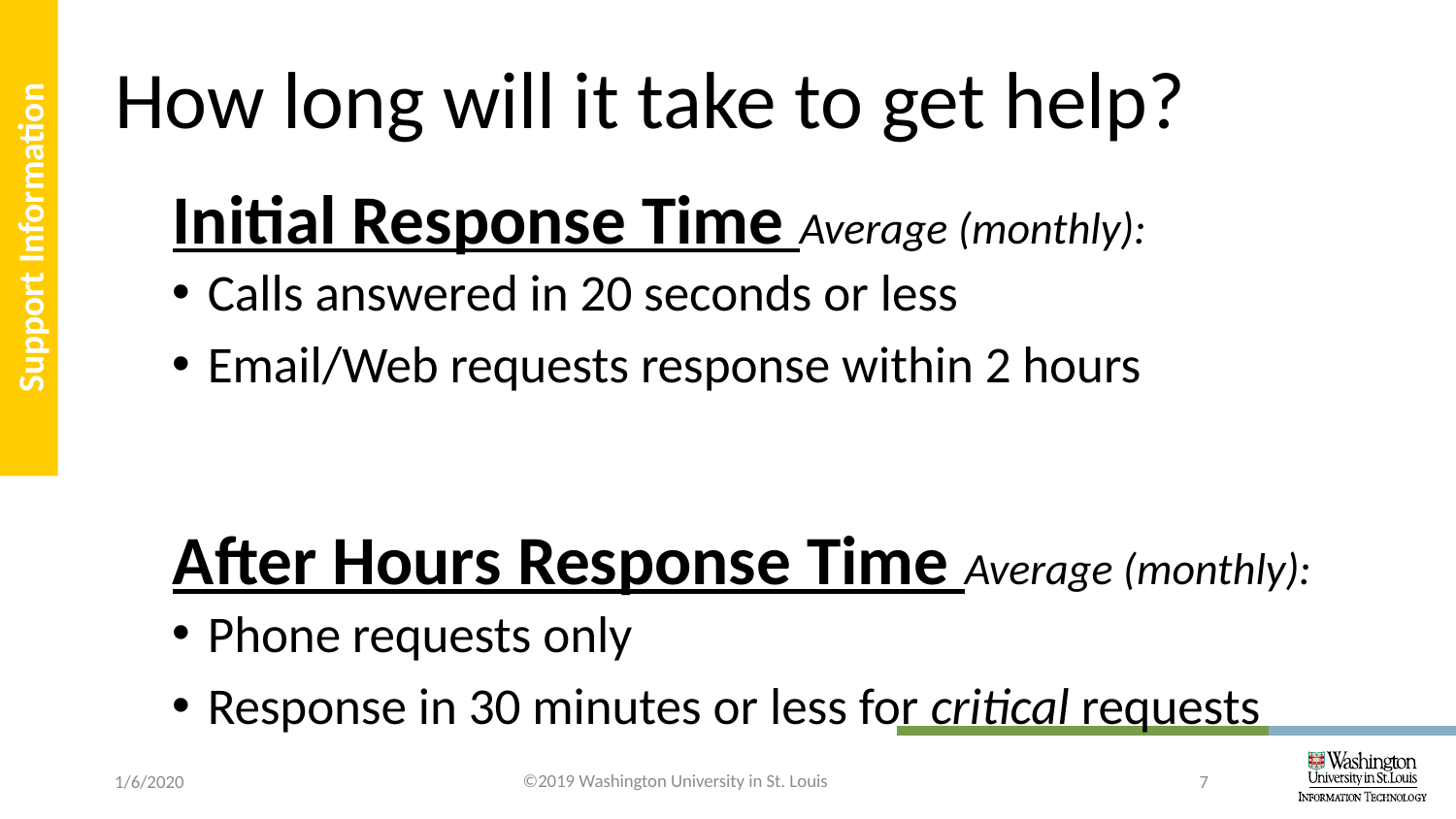

# How long will it take to get help?
Initial Response Time Average (monthly):
Calls answered in 20 seconds or less
Email/Web requests response within 2 hours

After Hours Response Time Average (monthly):
Phone requests only
Response in 30 minutes or less for critical requests

Support Information
1/6/2020
©2019 Washington University in St. Louis
7